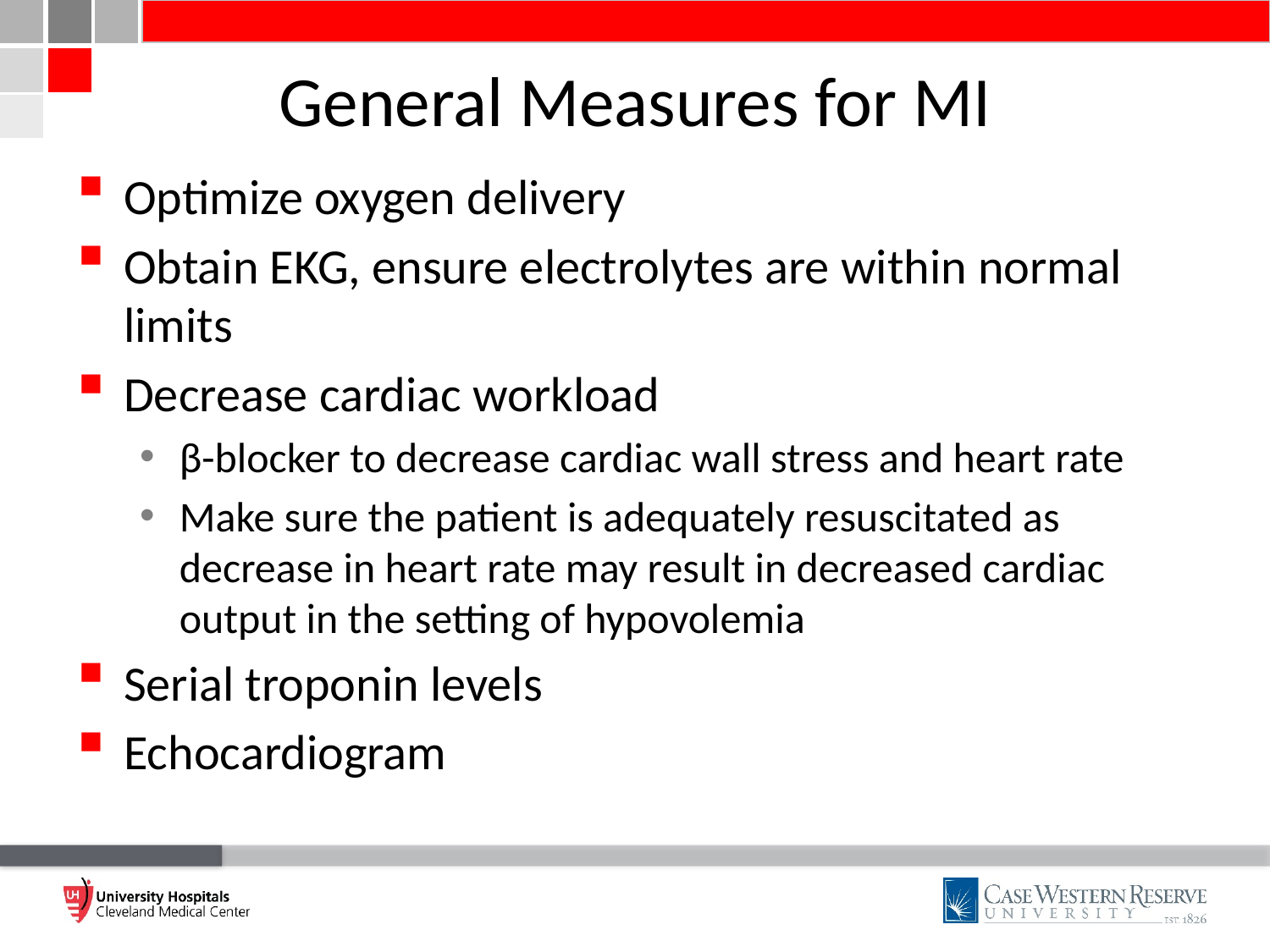

# General Measures for MI
Optimize oxygen delivery
Obtain EKG, ensure electrolytes are within normal limits
Decrease cardiac workload
β-blocker to decrease cardiac wall stress and heart rate
Make sure the patient is adequately resuscitated as decrease in heart rate may result in decreased cardiac output in the setting of hypovolemia
Serial troponin levels
Echocardiogram